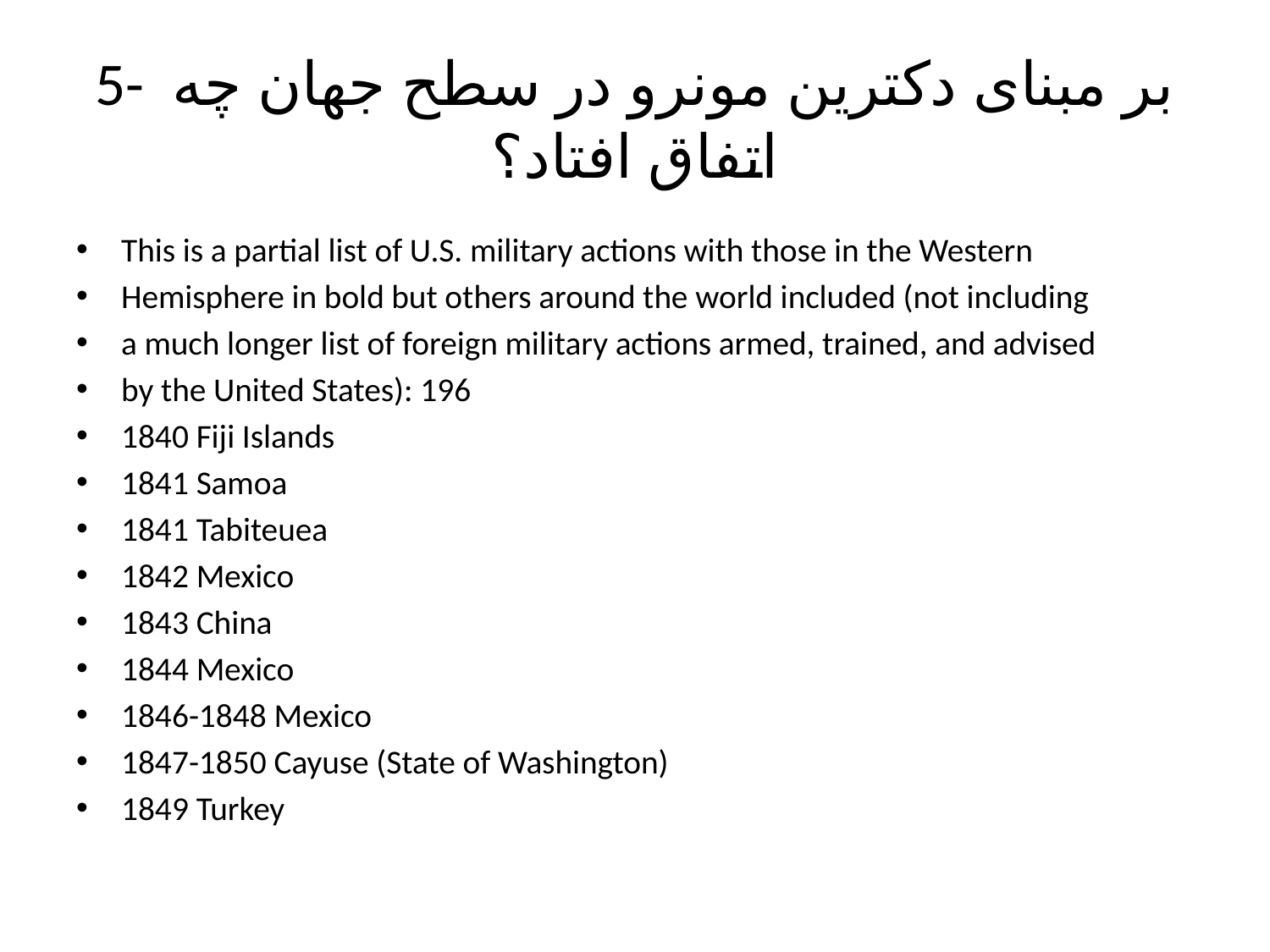

# 5-  بر مبنای دکترین مونرو در سطح جهان چه اتفاق افتاد؟
This is a partial list of U.S. military actions with those in the Western
Hemisphere in bold but others around the world included (not including
a much longer list of foreign military actions armed, trained, and advised
by the United States): 196
1840 Fiji Islands
1841 Samoa
1841 Tabiteuea
1842 Mexico
1843 China
1844 Mexico
1846-1848 Mexico
1847-1850 Cayuse (State of Washington)
1849 Turkey